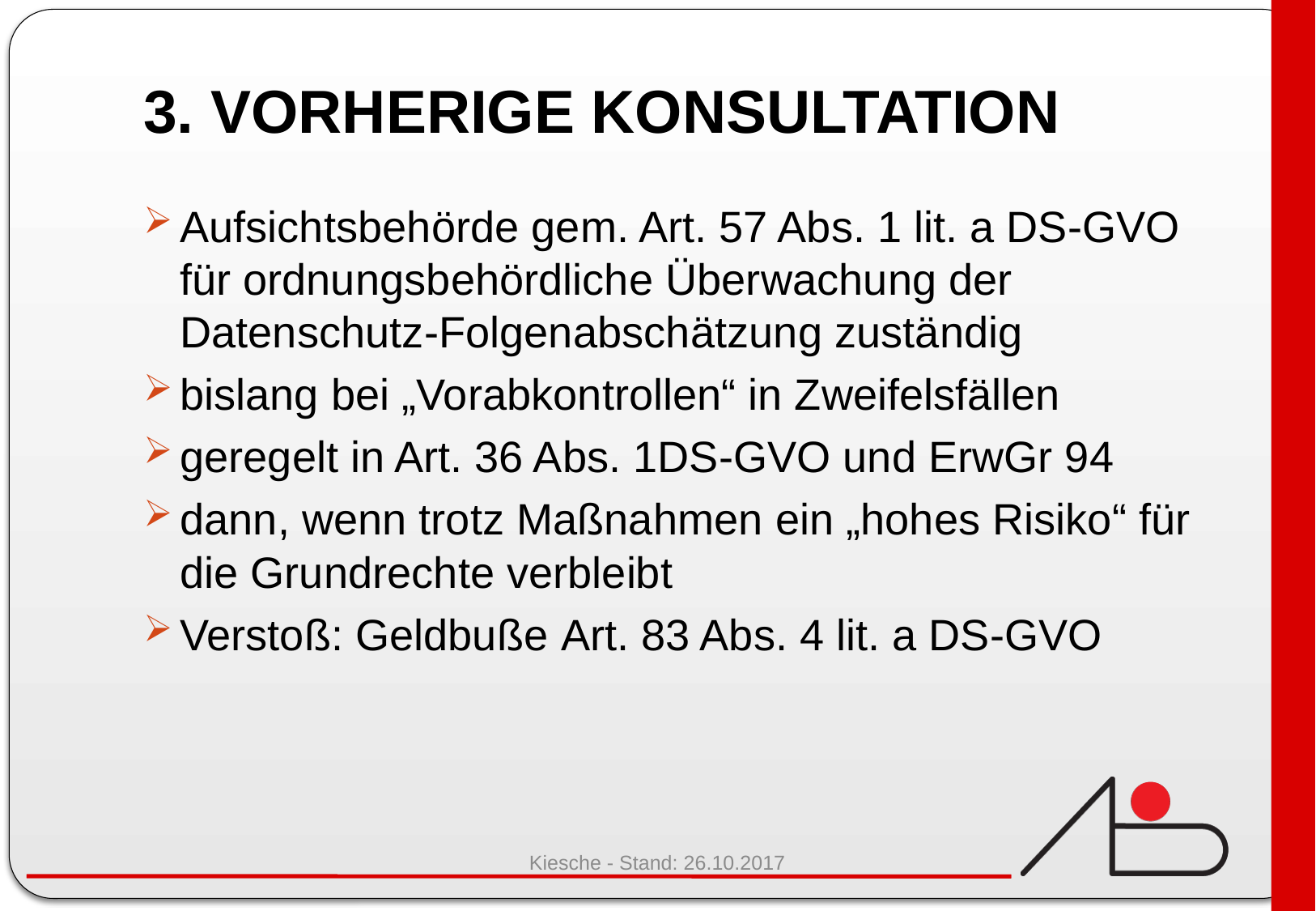

# 3. Vorherige Konsultation
Aufsichtsbehörde gem. Art. 57 Abs. 1 lit. a DS-GVO für ordnungsbehördliche Überwachung der Datenschutz-Folgenabschätzung zuständig
bislang bei „Vorabkontrollen“ in Zweifelsfällen
geregelt in Art. 36 Abs. 1DS-GVO und ErwGr 94
dann, wenn trotz Maßnahmen ein „hohes Risiko“ für die Grundrechte verbleibt
Verstoß: Geldbuße Art. 83 Abs. 4 lit. a DS-GVO

Kiesche - Stand: 26.10.2017